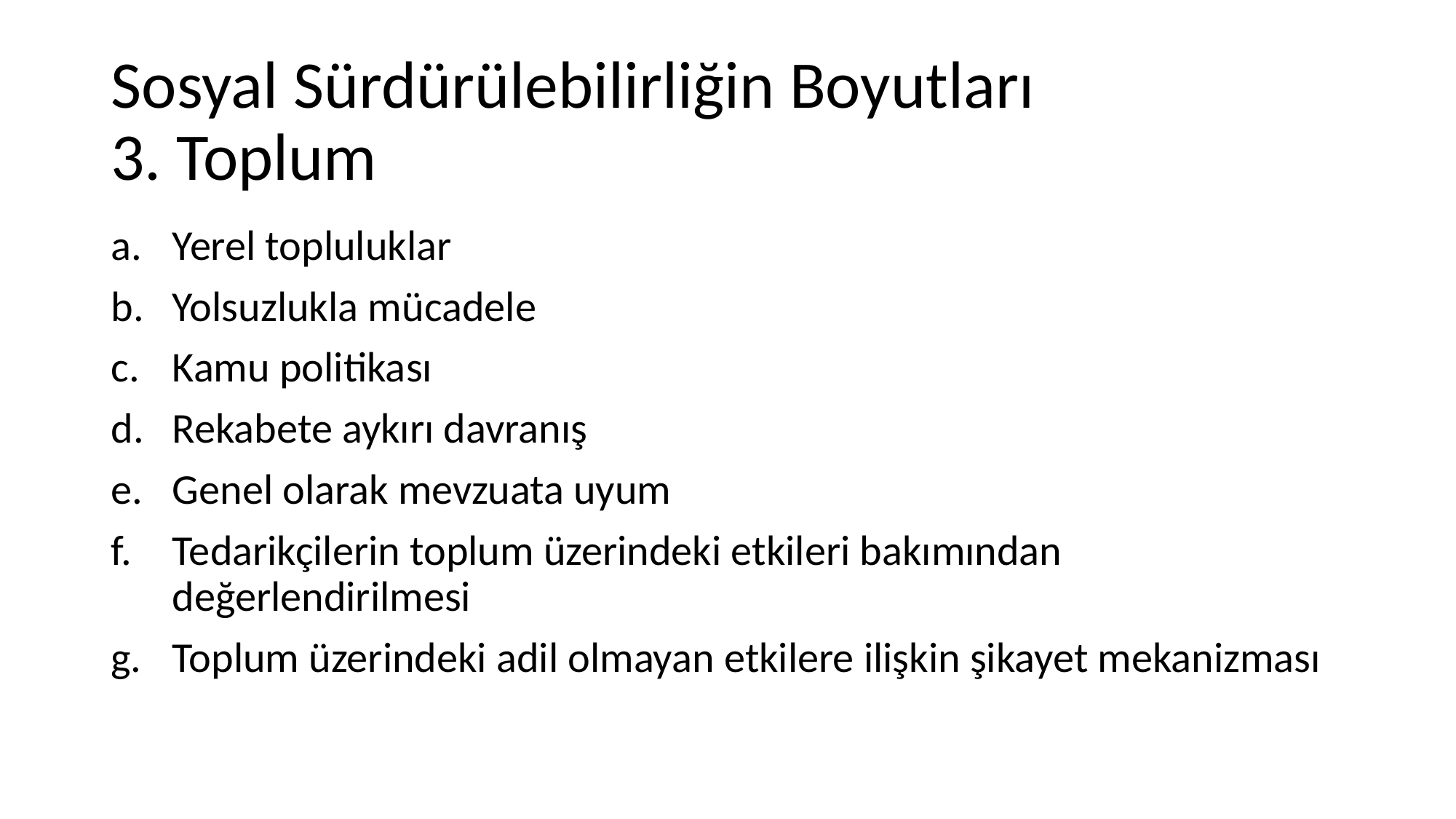

# Sosyal Sürdürülebilirliğin Boyutları 3. Toplum
Yerel topluluklar
Yolsuzlukla mücadele
Kamu politikası
Rekabete aykırı davranış
Genel olarak mevzuata uyum
Tedarikçilerin toplum üzerindeki etkileri bakımından değerlendirilmesi
Toplum üzerindeki adil olmayan etkilere ilişkin şikayet mekanizması